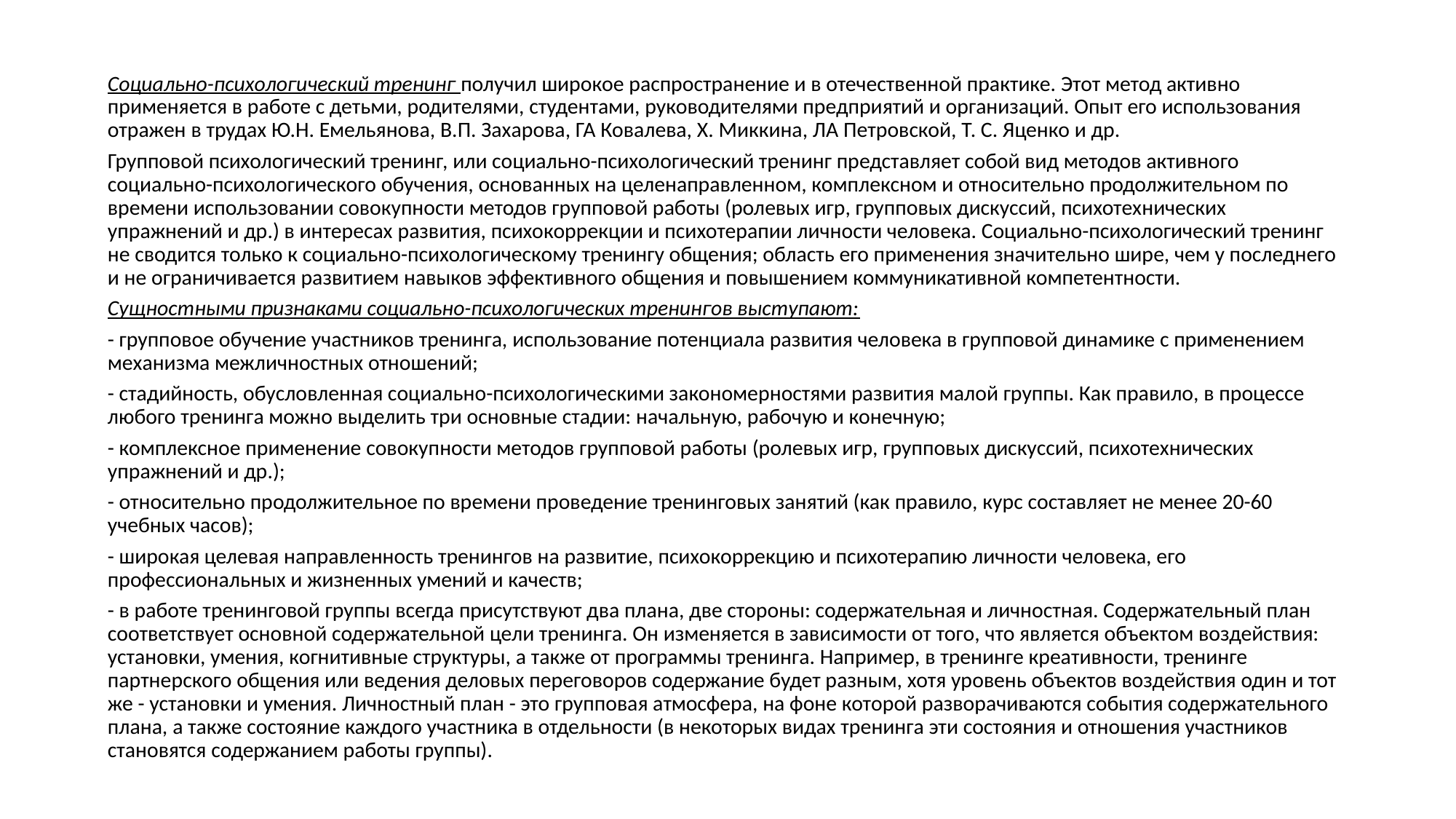

Социально-психологический тренинг получил широкое распространение и в отечественной практике. Этот метод активно применяется в работе с детьми, родителями, студентами, руководителями предприятий и организаций. Опыт его использования отражен в трудах Ю.Н. Емельянова, В.П. Захарова, ГА Ковалева, X. Миккина, ЛА Петровской, Т. С. Яценко и др.
Групповой психологический тренинг, или социально-психологический тренинг представляет собой вид методов активного социально-психологического обучения, основанных на целенаправленном, комплексном и относительно продолжительном по времени использовании совокупности методов групповой работы (ролевых игр, групповых дискуссий, психотехнических упражнений и др.) в интересах развития, психокоррекции и психотерапии личности человека. Социально-психологический тренинг не сводится только к социально-психологическому тренингу общения; область его применения значительно шире, чем у последнего и не ограничивается развитием навыков эффективного общения и повышением коммуникативной компетентности.
Сущностными признаками социально-психологических тренингов выступают:
- групповое обучение участников тренинга, использование потенциала развития человека в групповой динамике с применением механизма межличностных отношений;
- стадийность, обусловленная социально-психологическими закономерностями развития малой группы. Как правило, в процессе любого тренинга можно выделить три основные стадии: начальную, рабочую и конечную;
- комплексное применение совокупности методов групповой работы (ролевых игр, групповых дискуссий, психотехнических упражнений и др.);
- относительно продолжительное по времени проведение тренинговых занятий (как правило, курс составляет не менее 20-60 учебных часов);
- широкая целевая направленность тренингов на развитие, психокоррекцию и психотерапию личности человека, его профессиональных и жизненных умений и качеств;
- в работе тренинговой группы всегда присутствуют два плана, две стороны: содержательная и личностная. Содержательный план соответствует основной содержательной цели тренинга. Он изменяется в зависимости от того, что является объектом воздействия: установки, умения, когнитивные структуры, а также от программы тренинга. Например, в тренинге креативности, тренинге партнерского общения или ведения деловых переговоров содержание будет разным, хотя уровень объектов воздействия один и тот же - установки и умения. Личностный план - это групповая атмосфера, на фоне которой разворачиваются события содержательного плана, а также состояние каждого участника в отдельности (в некоторых видах тренинга эти состояния и отношения участников становятся содержанием работы группы).